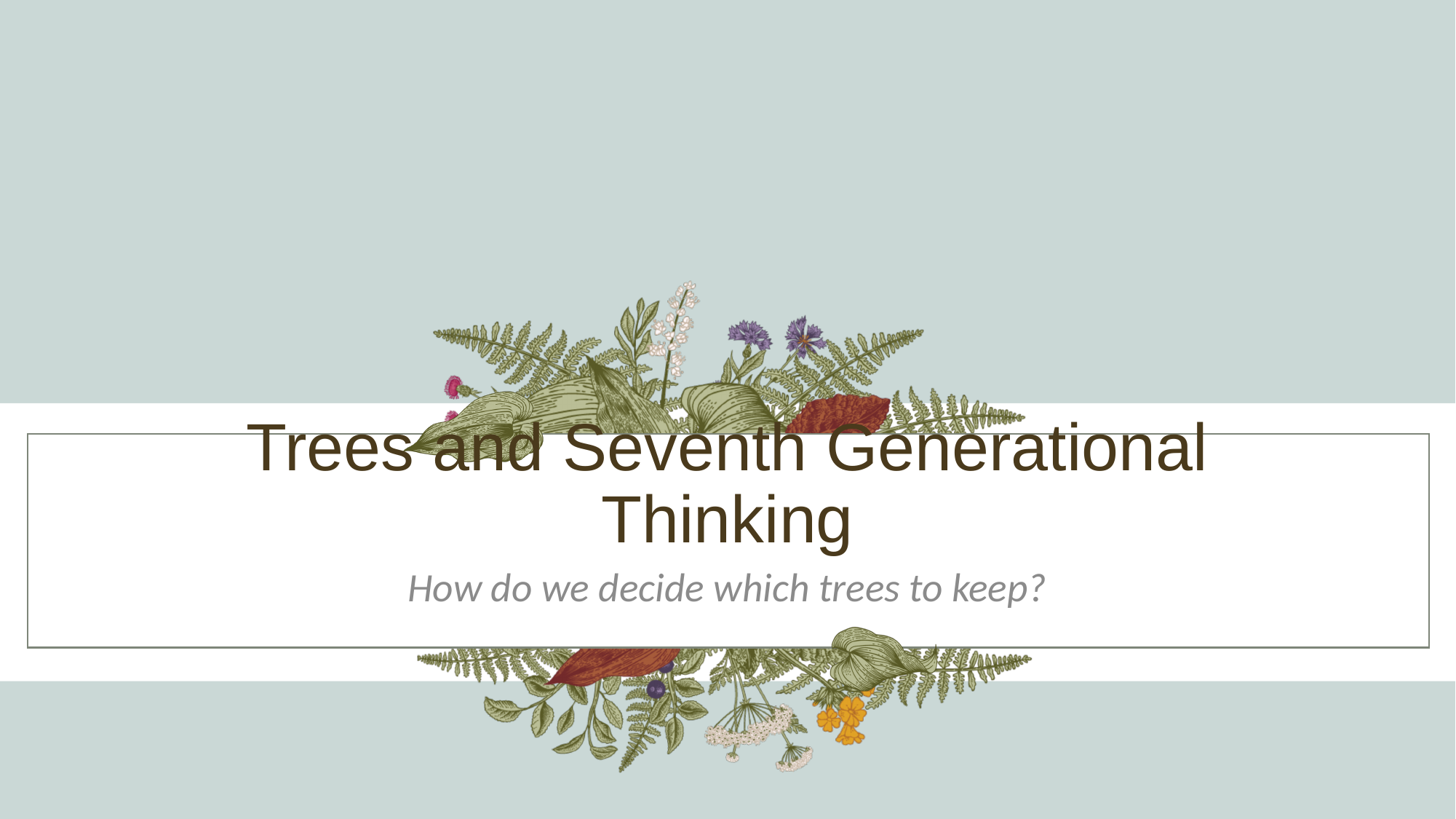

# Trees and Seventh Generational Thinking
How do we decide which trees to keep?